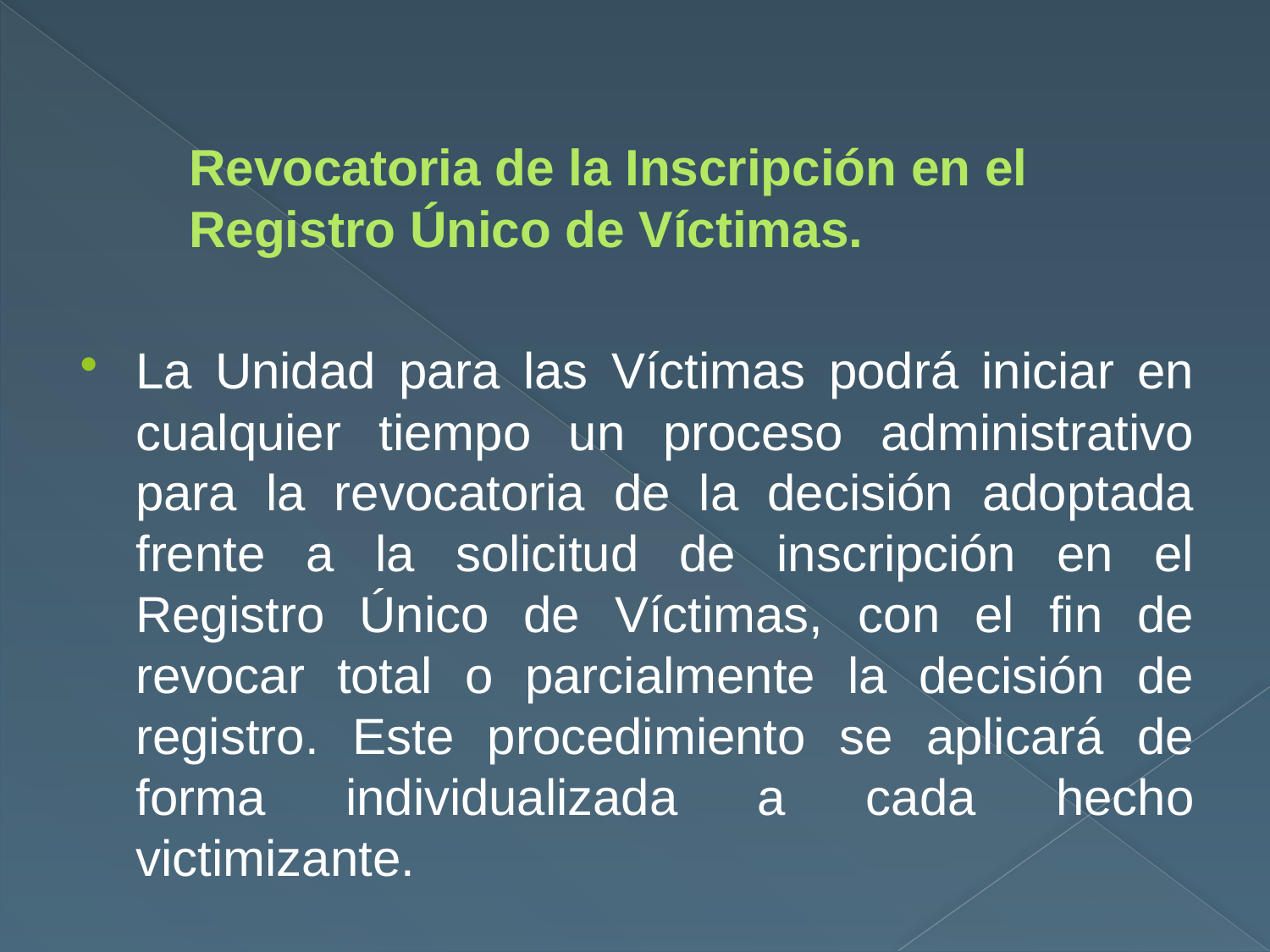

# Revocatoria de la Inscripción en el Registro Único de Víctimas.

La Unidad para las Víctimas podrá iniciar en cualquier tiempo un proceso administrativo para la revocatoria de la decisión adoptada frente a la solicitud de inscripción en el Registro Único de Víctimas, con el fin de revocar total o parcialmente la decisión de registro. Este procedimiento se aplicará de forma individualizada a cada hecho victimizante.